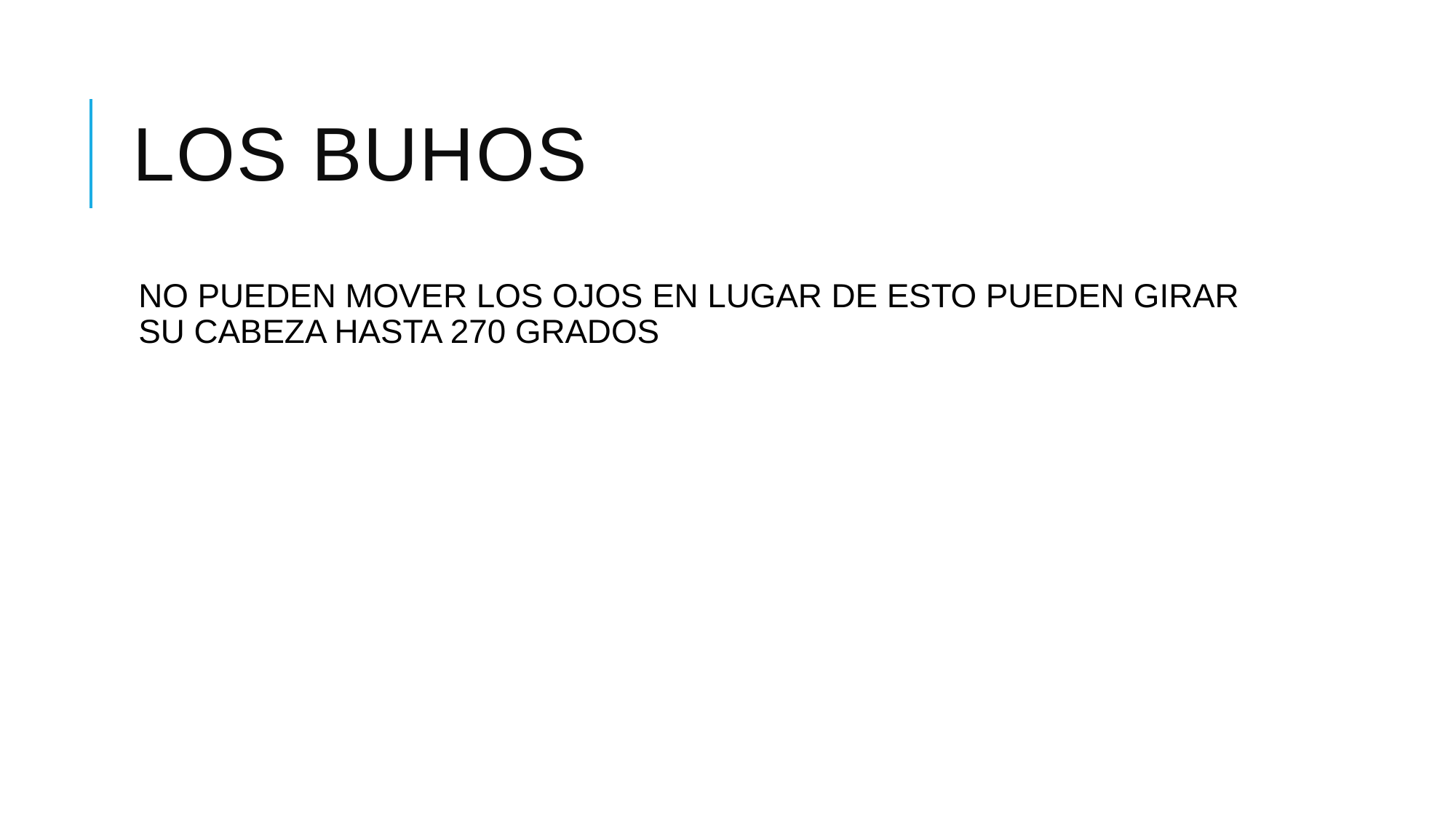

# LOS BUHOS
NO PUEDEN MOVER LOS OJOS EN LUGAR DE ESTO PUEDEN GIRAR SU CABEZA HASTA 270 GRADOS